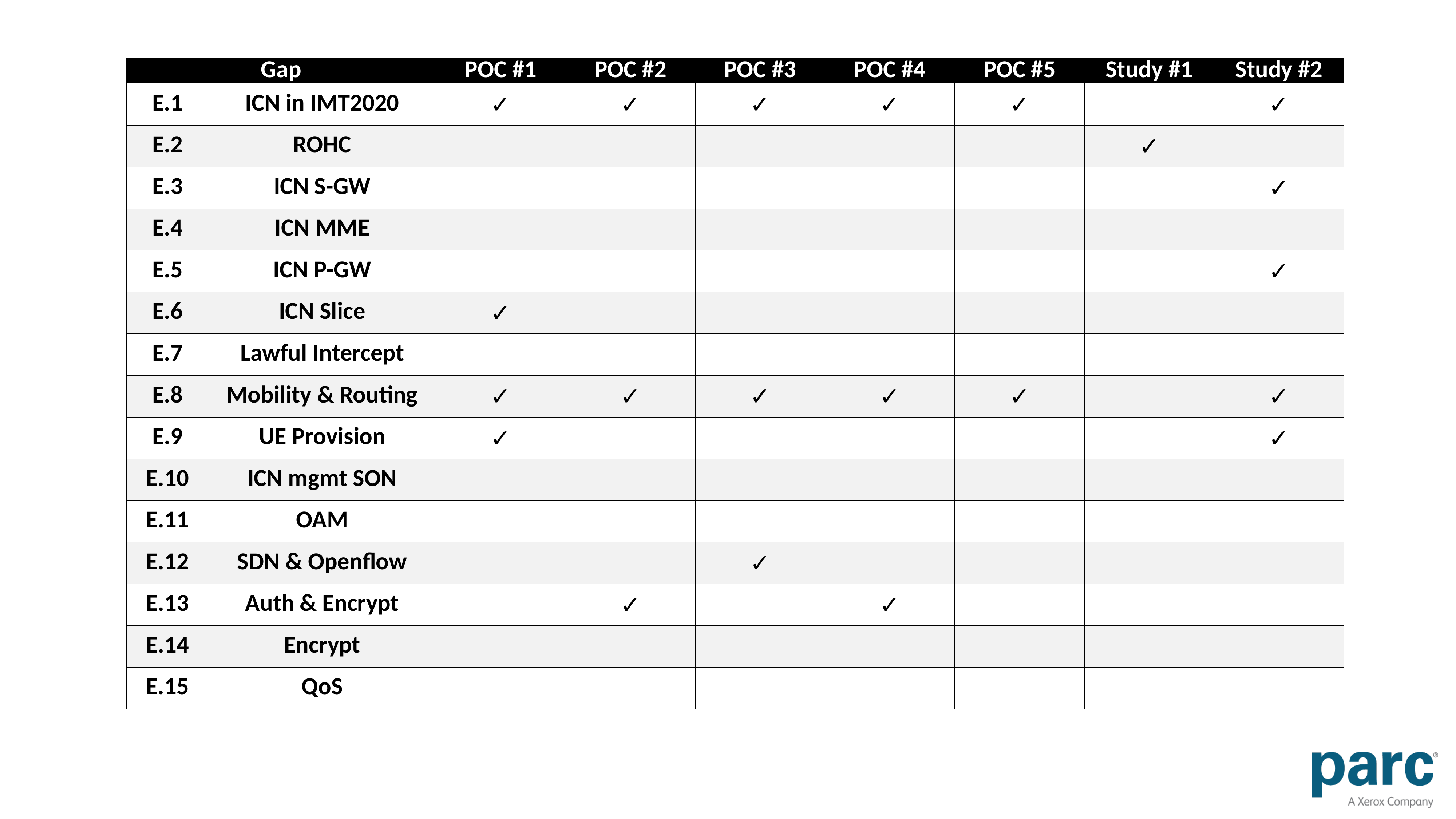

| Gap |  | POC #1 | POC #2 | POC #3 | POC #4 | POC #5 | Study #1 | Study #2 |
| --- | --- | --- | --- | --- | --- | --- | --- | --- |
| E.1 | ICN in IMT2020 | ✓ | ✓ | ✓ | ✓ | ✓ |  | ✓ |
| E.2 | ROHC |  |  |  |  |  | ✓ |  |
| E.3 | ICN S-GW |  |  |  |  |  |  | ✓ |
| E.4 | ICN MME |  |  |  |  |  |  |  |
| E.5 | ICN P-GW |  |  |  |  |  |  | ✓ |
| E.6 | ICN Slice | ✓ |  |  |  |  |  |  |
| E.7 | Lawful Intercept |  |  |  |  |  |  |  |
| E.8 | Mobility & Routing | ✓ | ✓ | ✓ | ✓ | ✓ |  | ✓ |
| E.9 | UE Provision | ✓ |  |  |  |  |  | ✓ |
| E.10 | ICN mgmt SON |  |  |  |  |  |  |  |
| E.11 | OAM |  |  |  |  |  |  |  |
| E.12 | SDN & Openflow |  |  | ✓ |  |  |  |  |
| E.13 | Auth & Encrypt |  | ✓ |  | ✓ |  |  |  |
| E.14 | Encrypt |  |  |  |  |  |  |  |
| E.15 | QoS |  |  |  |  |  |  |  |